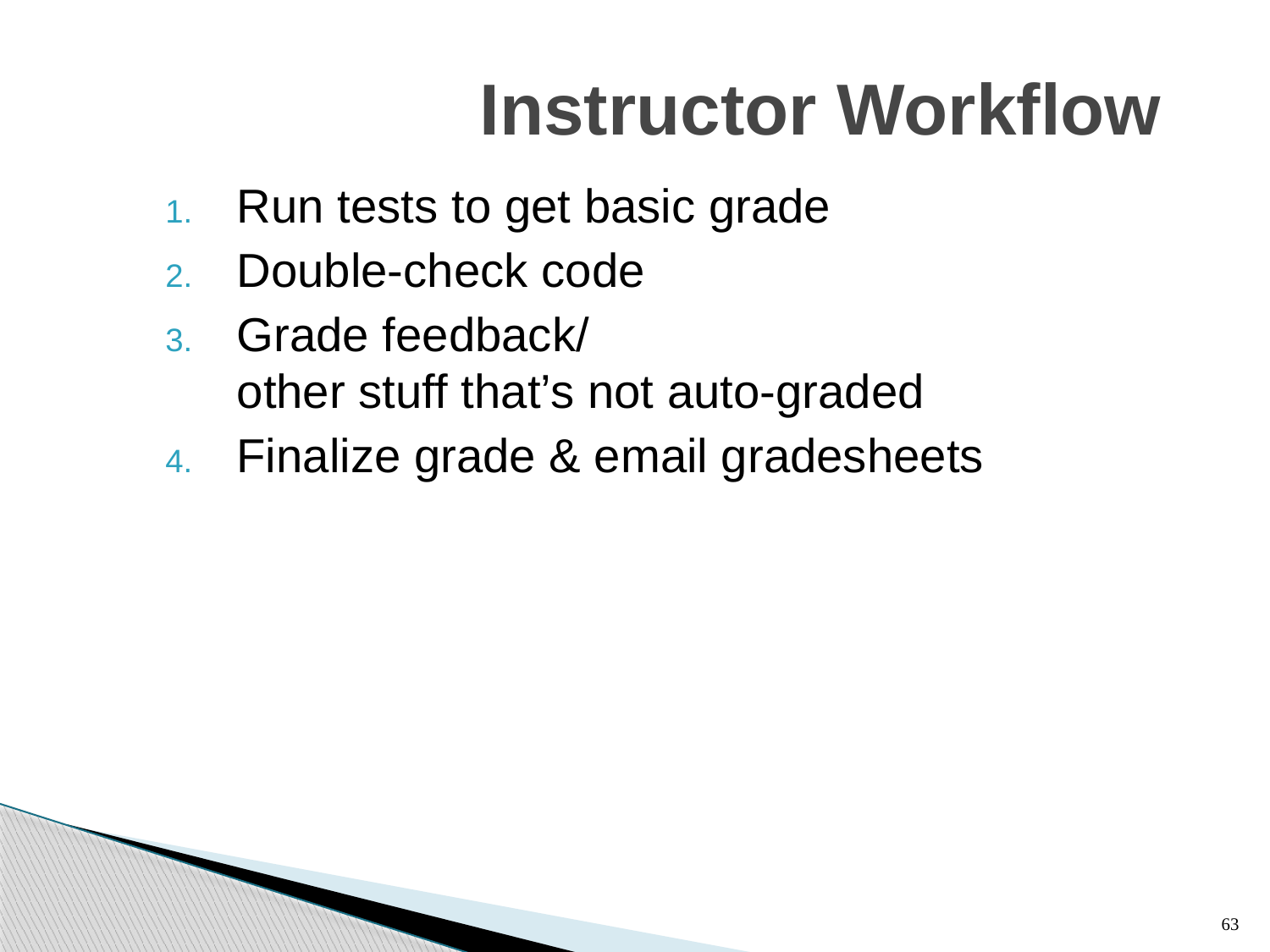

# Instructor Workflow
Run tests to get basic grade
Double-check code
Grade feedback/
other stuff that’s not auto-graded
Finalize grade & email gradesheets

63